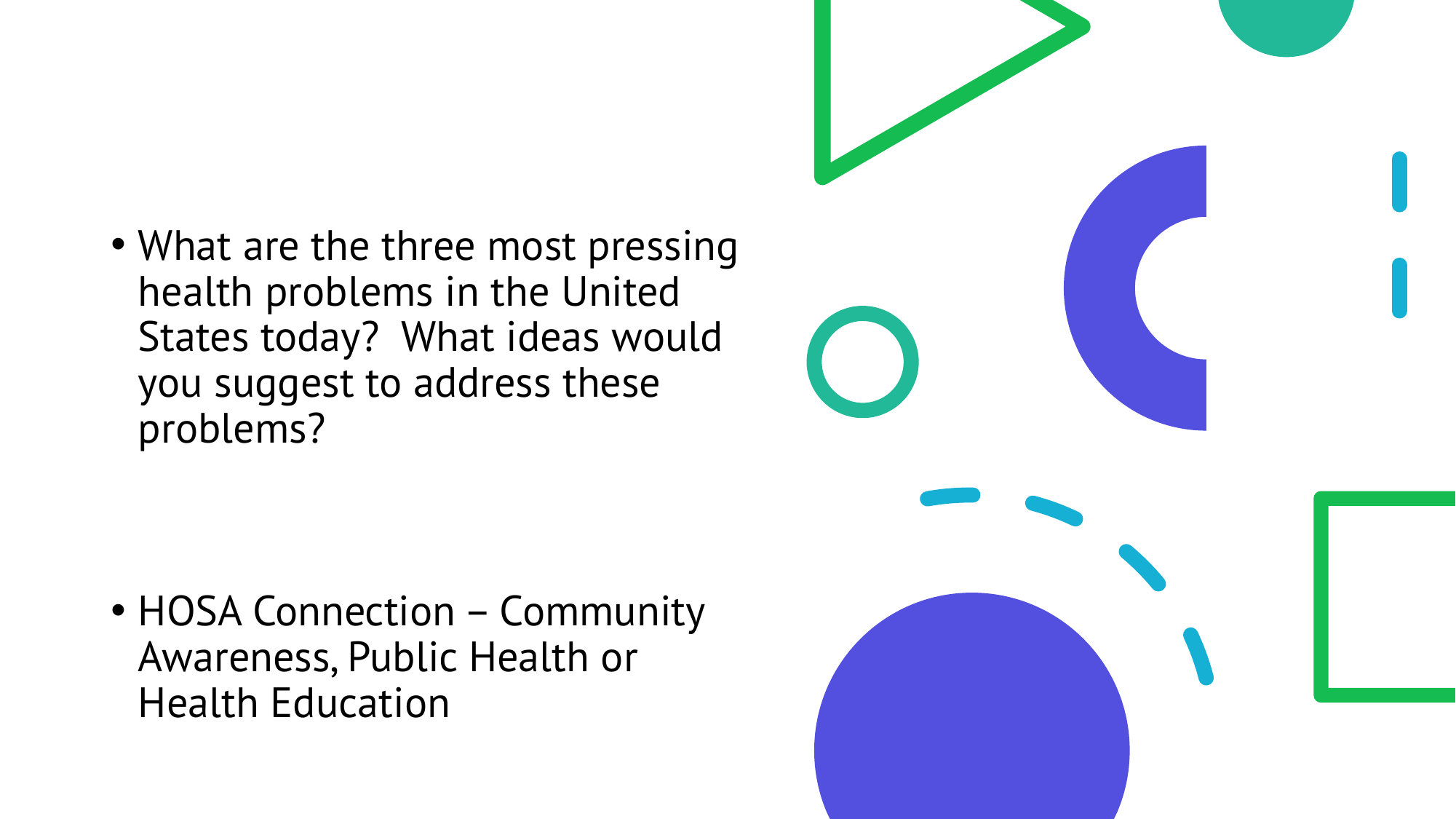

What are the three most pressing health problems in the United States today?  What ideas would you suggest to address these problems?

HOSA Connection – Community Awareness, Public Health or Health Education